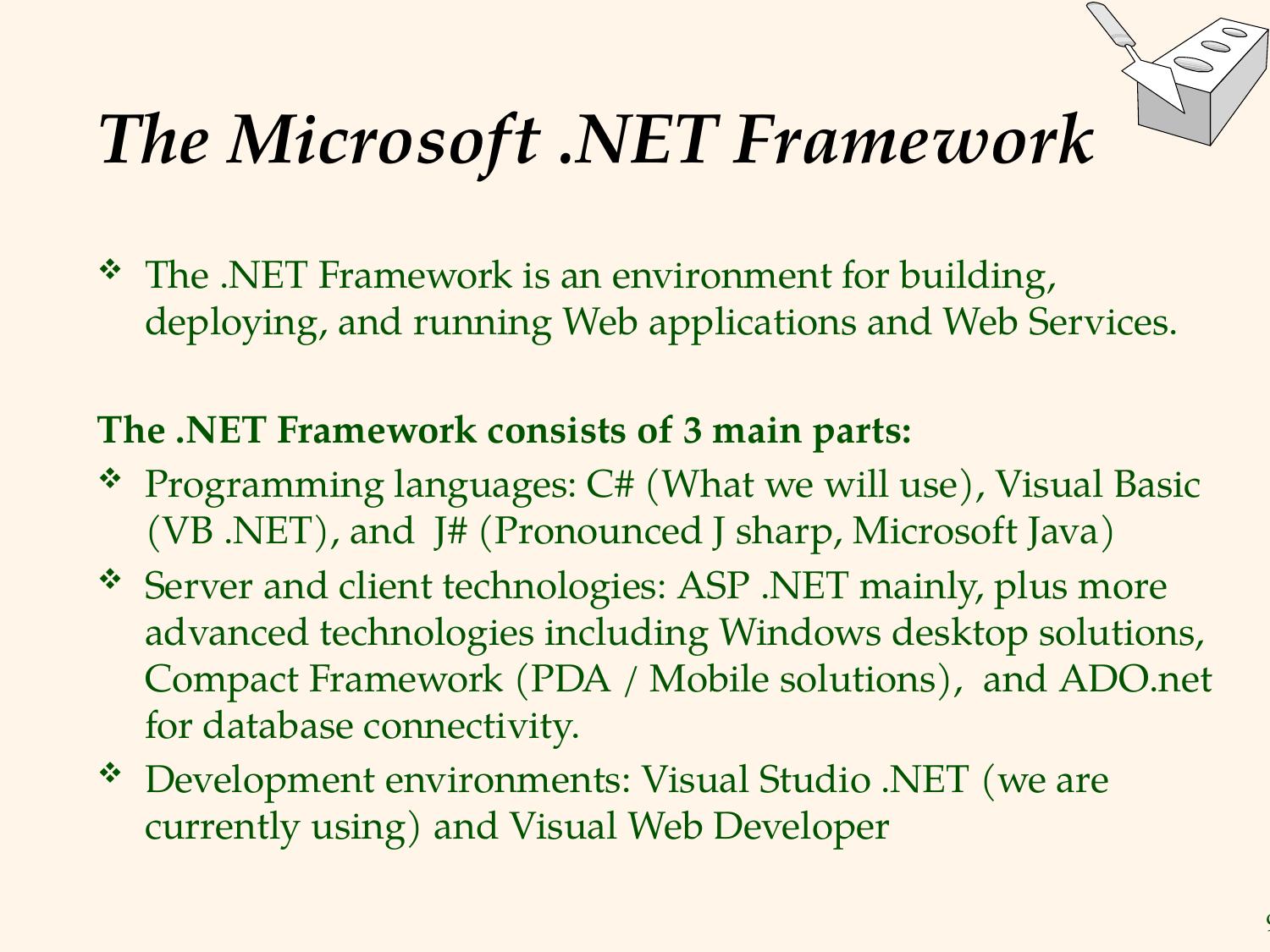

# The Microsoft .NET Framework
The .NET Framework is an environment for building, deploying, and running Web applications and Web Services.

The .NET Framework consists of 3 main parts:
Programming languages: C# (What we will use), Visual Basic (VB .NET), and  J# (Pronounced J sharp, Microsoft Java)
Server and client technologies: ASP .NET mainly, plus more advanced technologies including Windows desktop solutions, Compact Framework (PDA / Mobile solutions),  and ADO.net for database connectivity.
Development environments: Visual Studio .NET (we are currently using) and Visual Web Developer